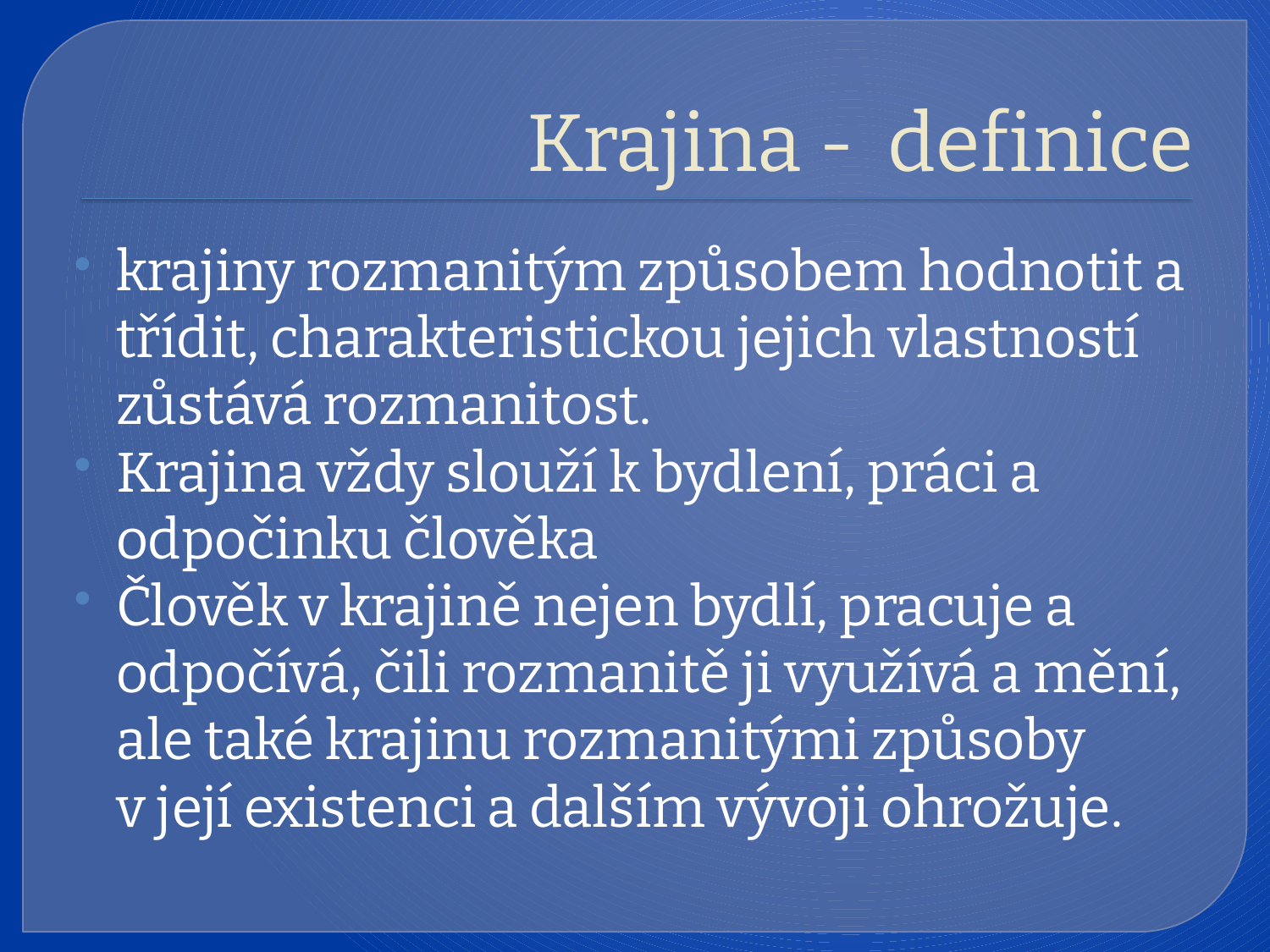

# Krajina -  definice
krajiny rozmanitým způsobem hodnotit a třídit, charakteristickou jejich vlastností zůstává rozmanitost.
Krajina vždy slouží k bydlení, práci a odpočinku člověka
Člověk v krajině nejen bydlí, pracuje a odpočívá, čili rozmanitě ji využívá a mění, ale také krajinu rozmanitými způsoby v její existenci a dalším vývoji ohrožuje.